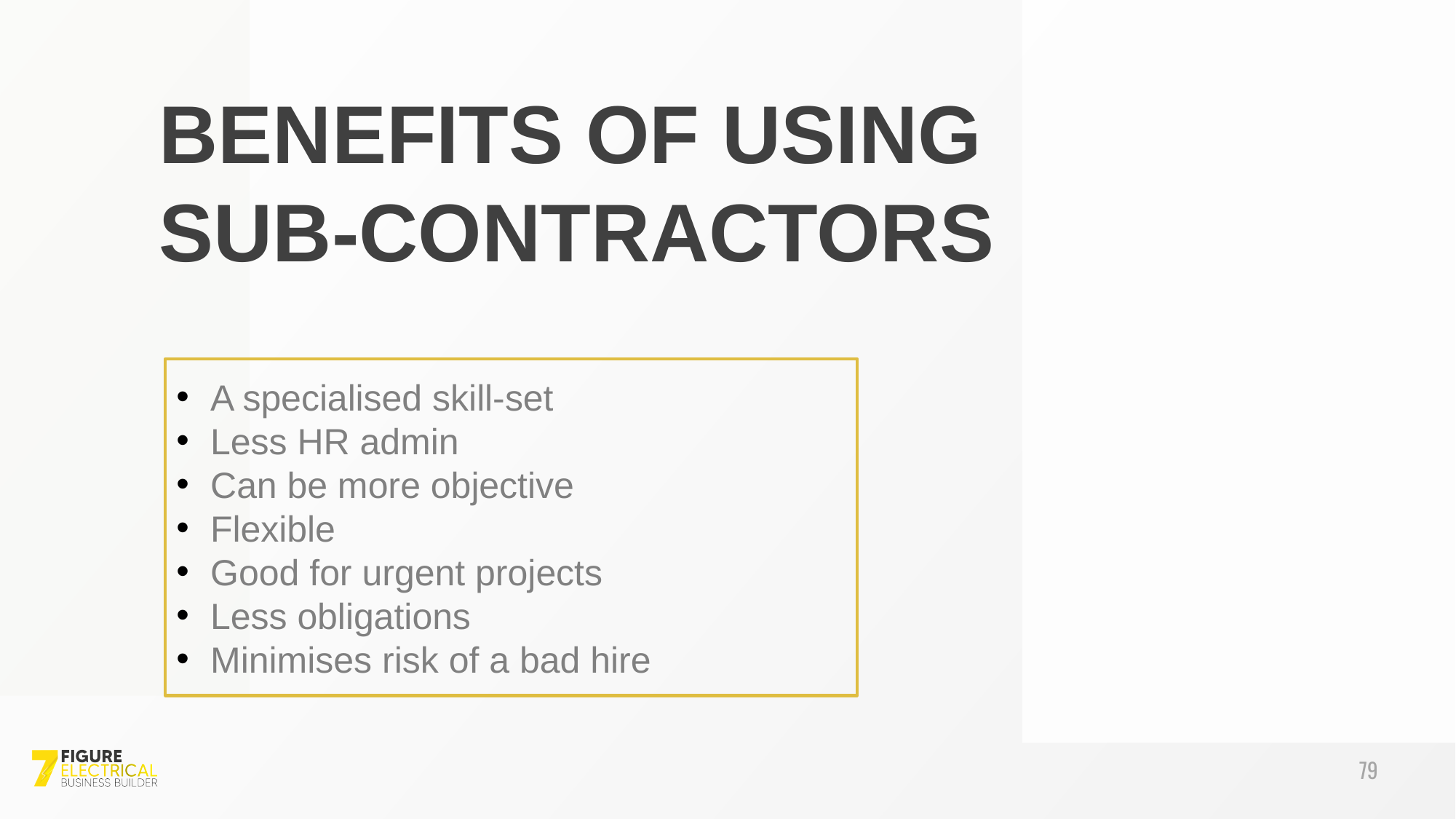

BENEFITS OF USING SUB-CONTRACTORS
A specialised skill-set
Less HR admin
Can be more objective
Flexible
Good for urgent projects
Less obligations
Minimises risk of a bad hire